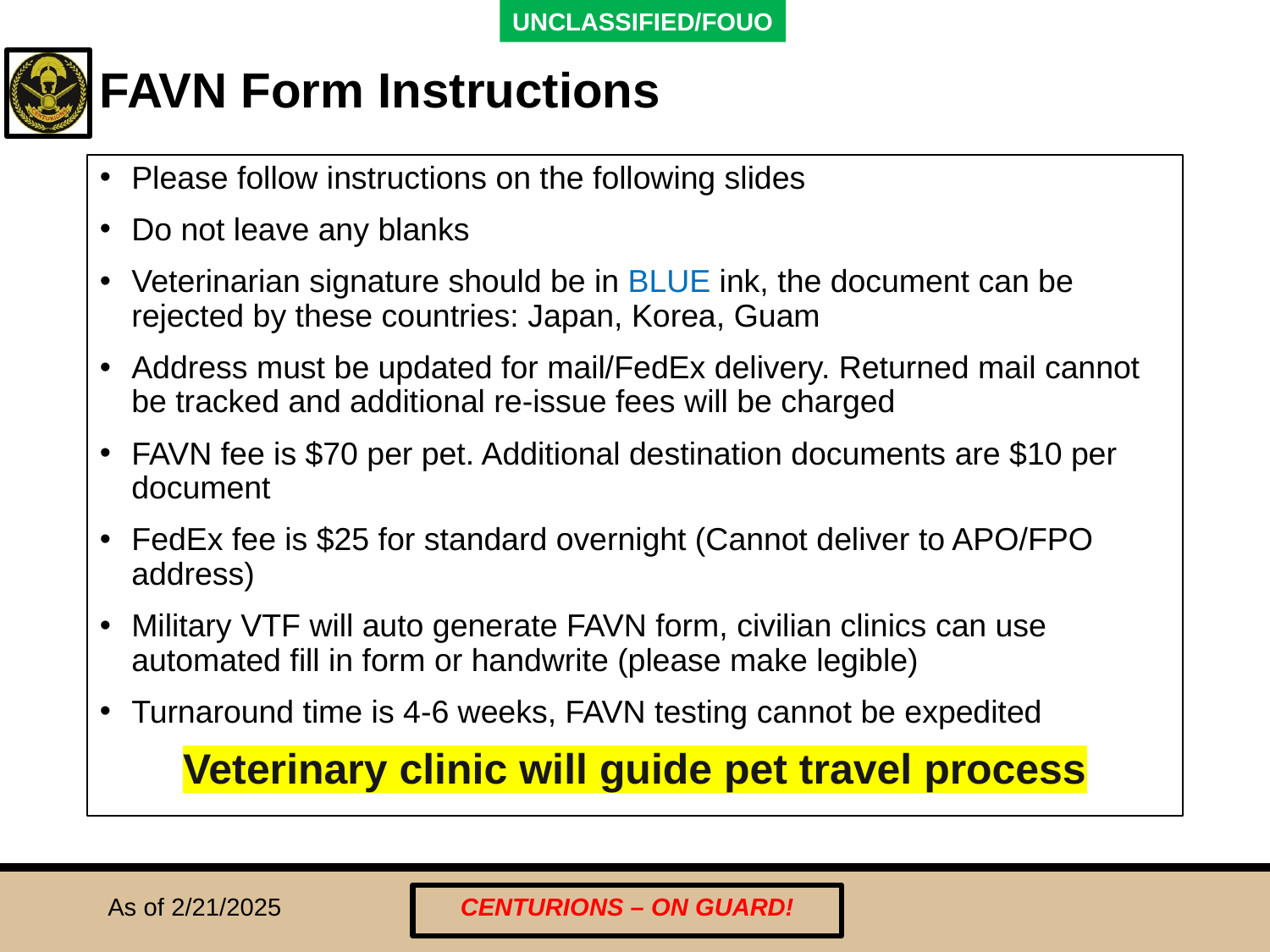

# FAVN Form Instructions
Please follow instructions on the following slides
Do not leave any blanks
Veterinarian signature should be in BLUE ink, the document can be rejected by these countries: Japan, Korea, Guam
Address must be updated for mail/FedEx delivery. Returned mail cannot be tracked and additional re-issue fees will be charged
FAVN fee is $70 per pet. Additional destination documents are $10 per document
FedEx fee is $25 for standard overnight (Cannot deliver to APO/FPO address)
Military VTF will auto generate FAVN form, civilian clinics can use automated fill in form or handwrite (please make legible)
Turnaround time is 4-6 weeks, FAVN testing cannot be expedited
Veterinary clinic will guide pet travel process